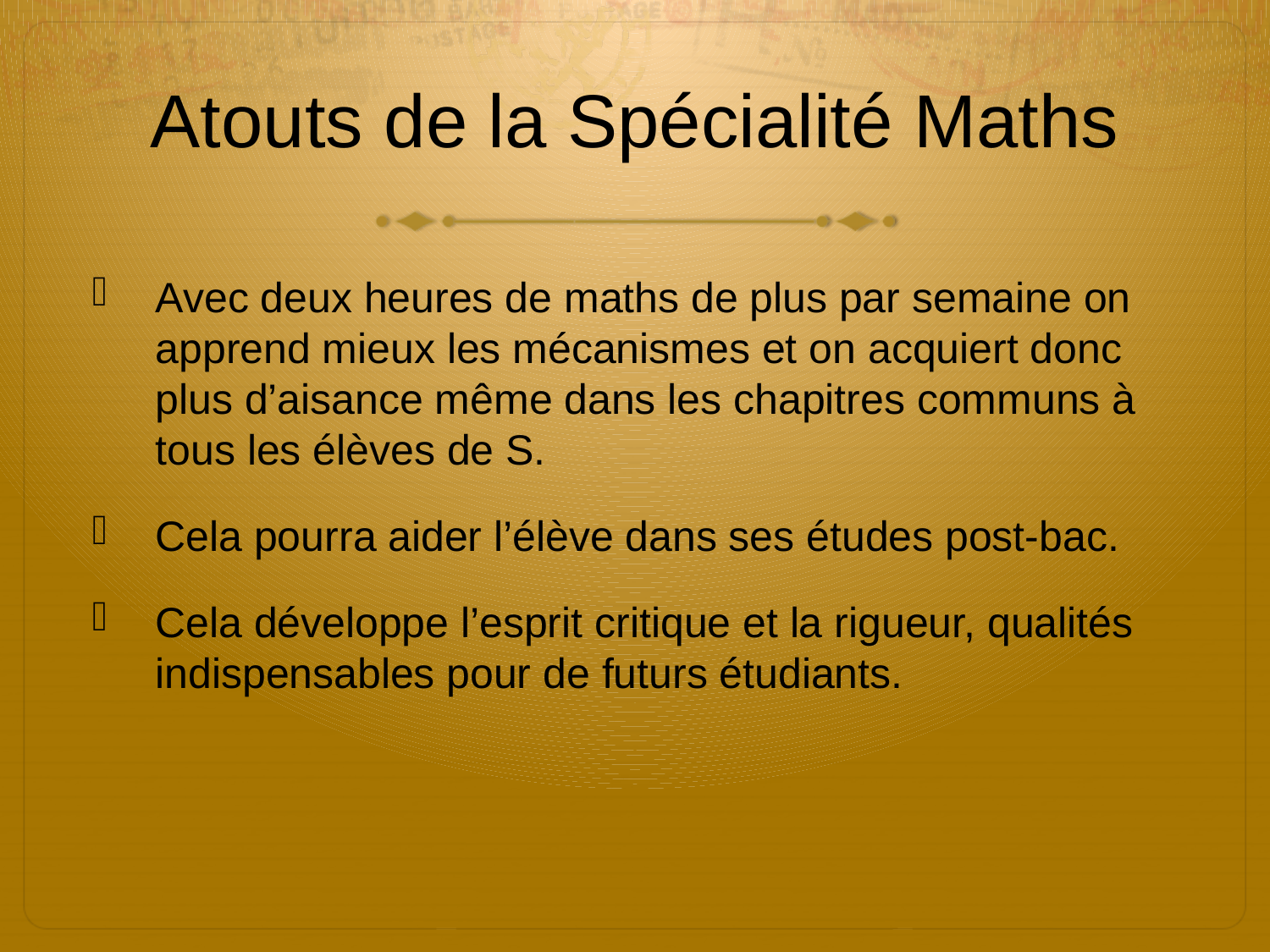

# Atouts de la Spécialité Maths
Avec deux heures de maths de plus par semaine on apprend mieux les mécanismes et on acquiert donc plus d’aisance même dans les chapitres communs à tous les élèves de S.
Cela pourra aider l’élève dans ses études post-bac.
Cela développe l’esprit critique et la rigueur, qualités indispensables pour de futurs étudiants.